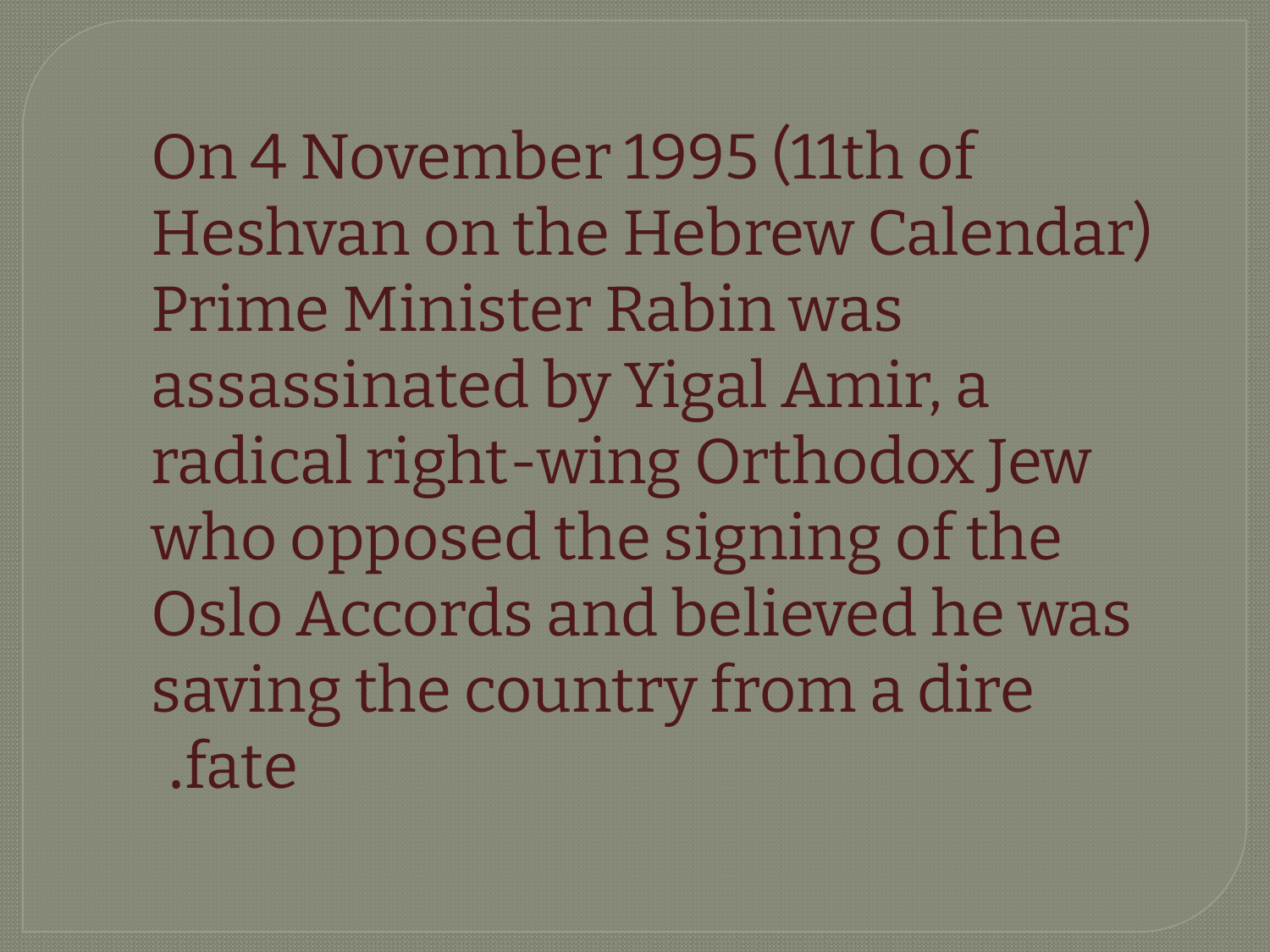

On 4 November 1995 (11th of Heshvan on the Hebrew Calendar) Prime Minister Rabin was assassinated by Yigal Amir, a radical right-wing Orthodox Jew who opposed the signing of the Oslo Accords and believed he was saving the country from a dire fate.